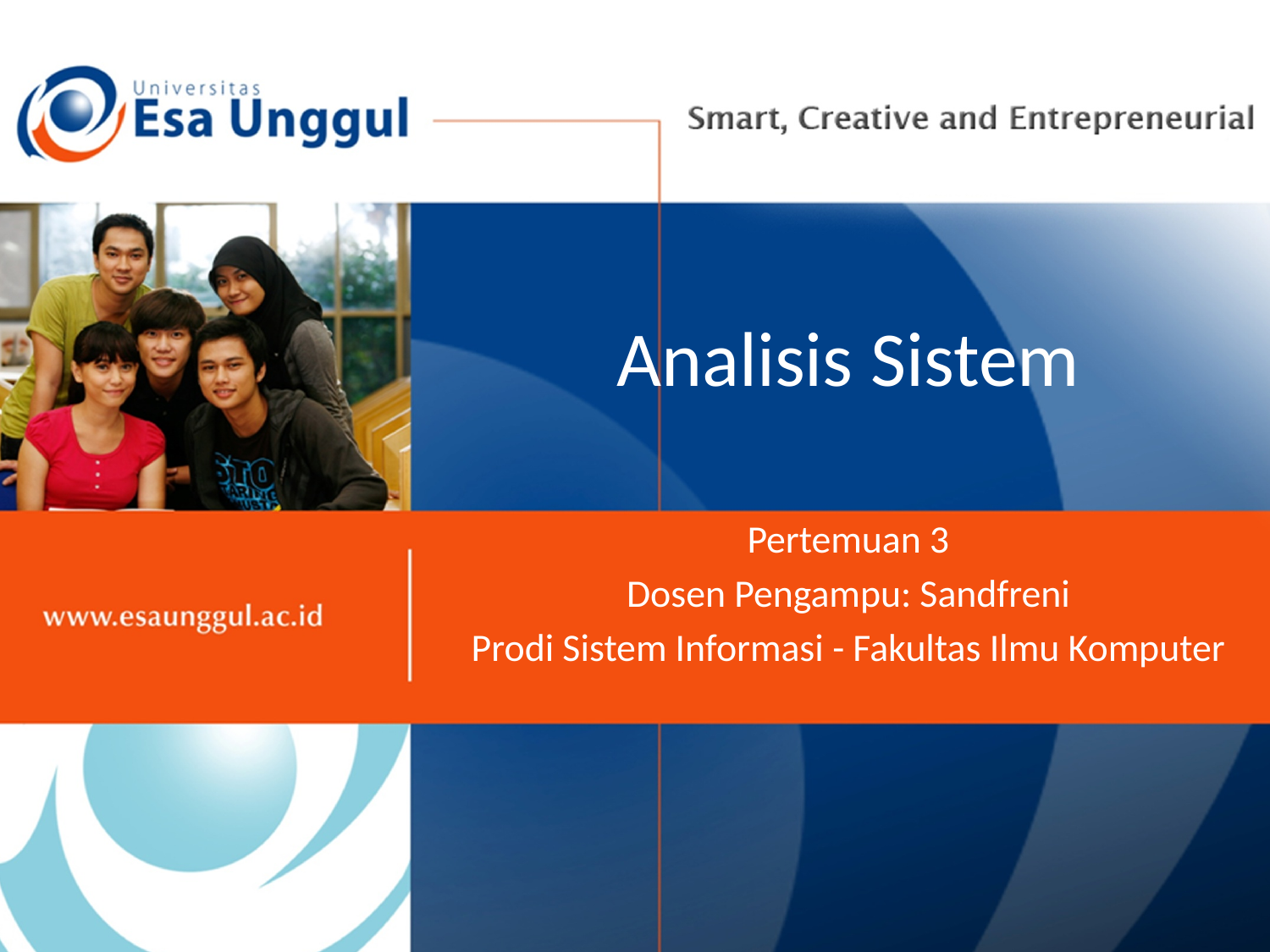

# Analisis Sistem
Pertemuan 3
Dosen Pengampu: Sandfreni
Prodi Sistem Informasi - Fakultas Ilmu Komputer